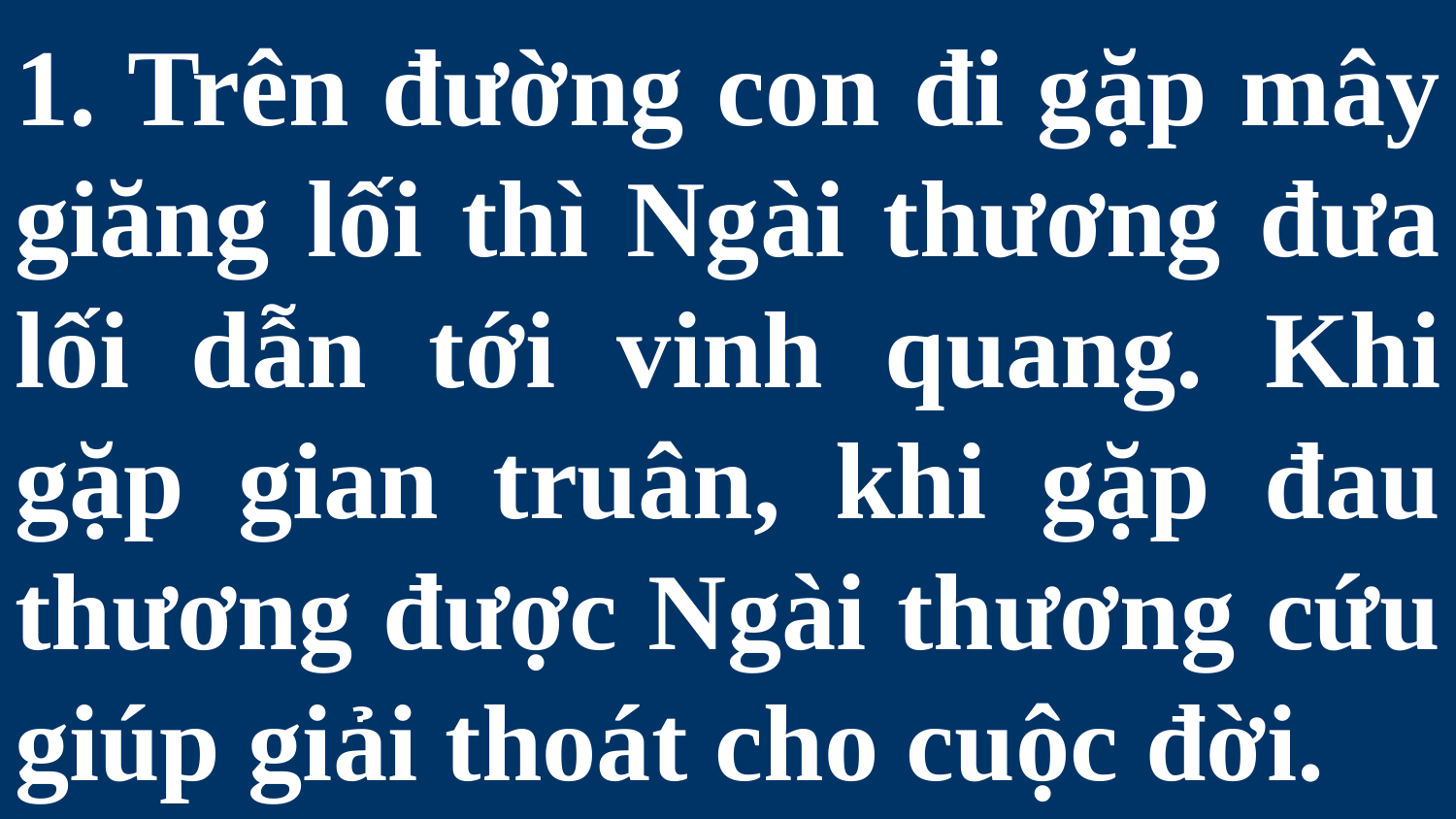

# 1. Trên đường con đi gặp mây giăng lối thì Ngài thương đưa lối dẫn tới vinh quang. Khi gặp gian truân, khi gặp đau thương được Ngài thương cứu giúp giải thoát cho cuộc đời.